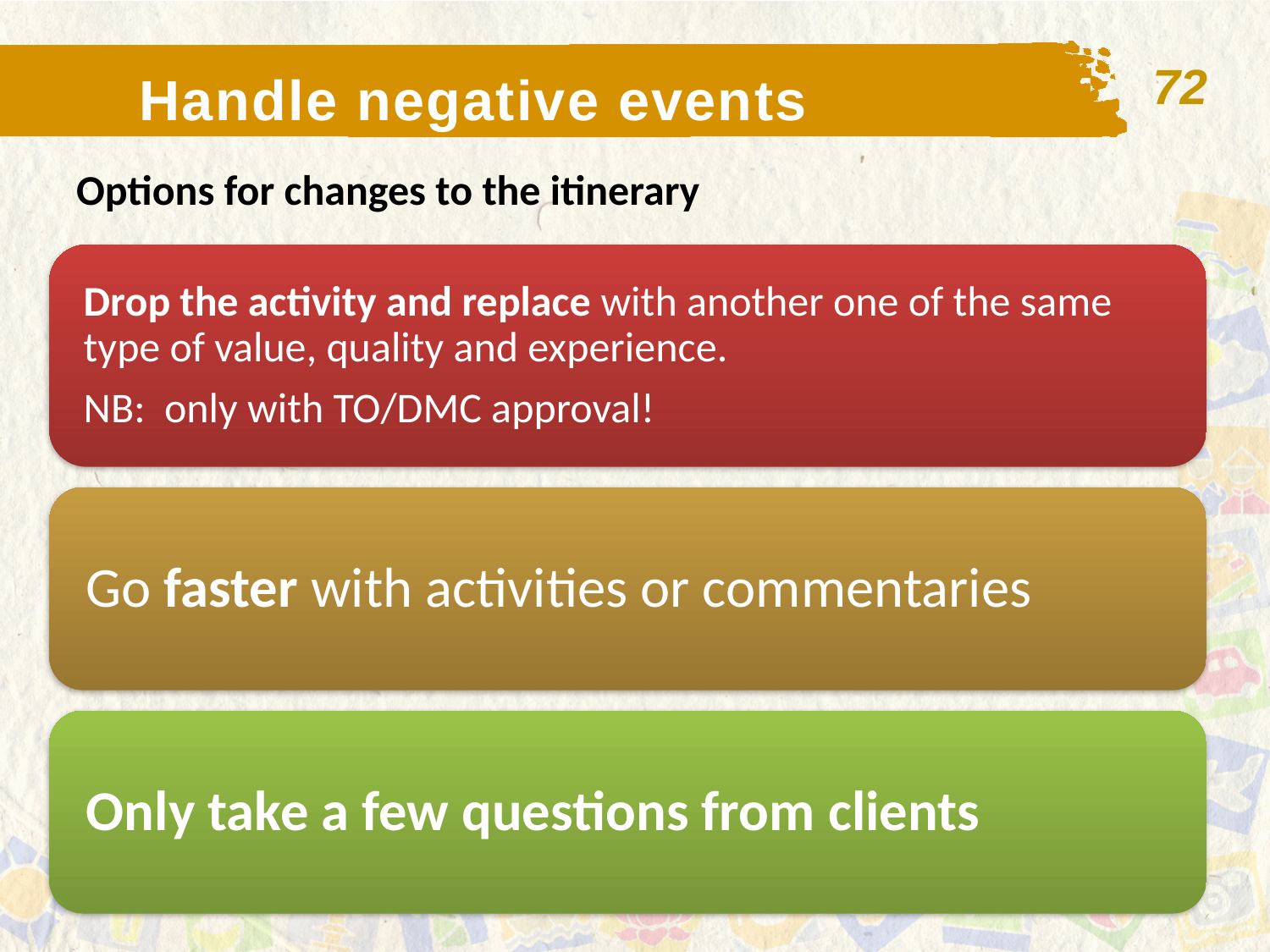

72
Handle negative events
Options for changes to the itinerary

Drop the activity and replace with another one of the same type of value, quality and experience.
NB:  only with TO/DMC approval!
Go faster with activities or commentaries
Only take a few questions from clients